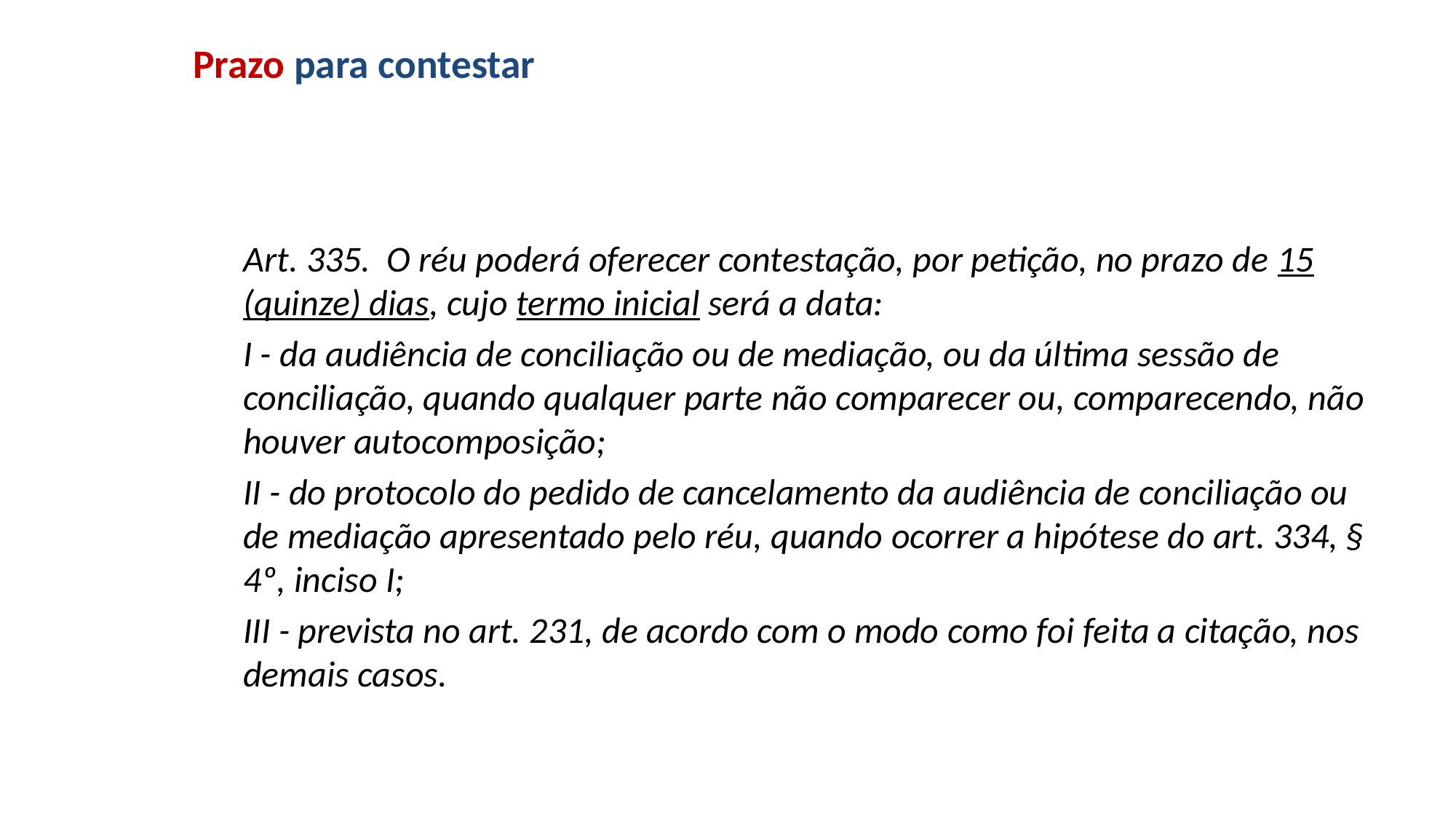

# Prazo para contestar

Art. 335.  O réu poderá oferecer contestação, por petição, no prazo de 15 (quinze) dias, cujo termo inicial será a data:
I - da audiência de conciliação ou de mediação, ou da última sessão de conciliação, quando qualquer parte não comparecer ou, comparecendo, não houver autocomposição;
II - do protocolo do pedido de cancelamento da audiência de conciliação ou de mediação apresentado pelo réu, quando ocorrer a hipótese do art. 334, § 4º, inciso I;
III - prevista no art. 231, de acordo com o modo como foi feita a citação, nos demais casos.